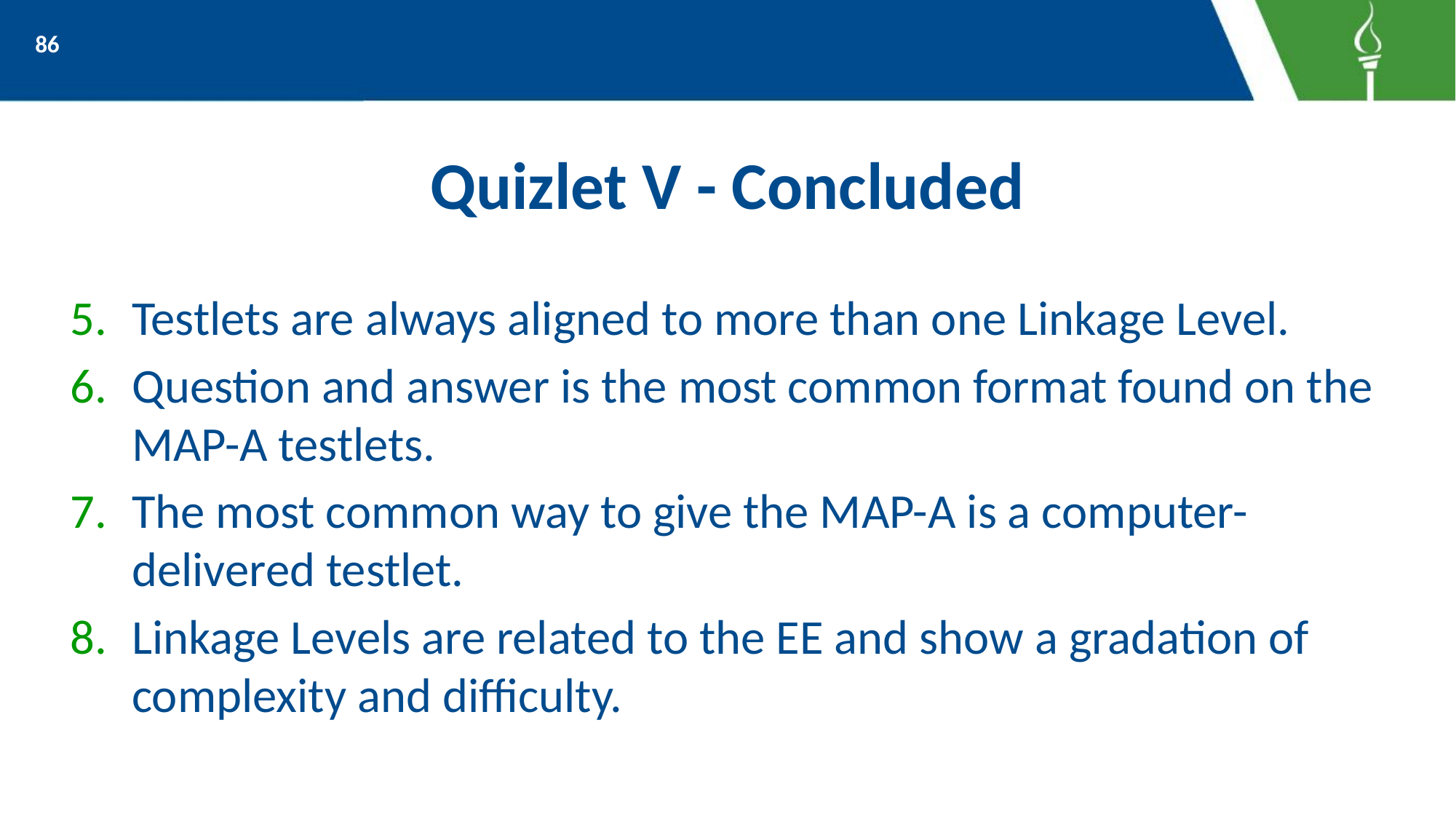

86
# Quizlet V - Concluded
Testlets are always aligned to more than one Linkage Level.
Question and answer is the most common format found on the MAP-A testlets.
The most common way to give the MAP-A is a computer-delivered testlet.
Linkage Levels are related to the EE and show a gradation of complexity and difficulty.